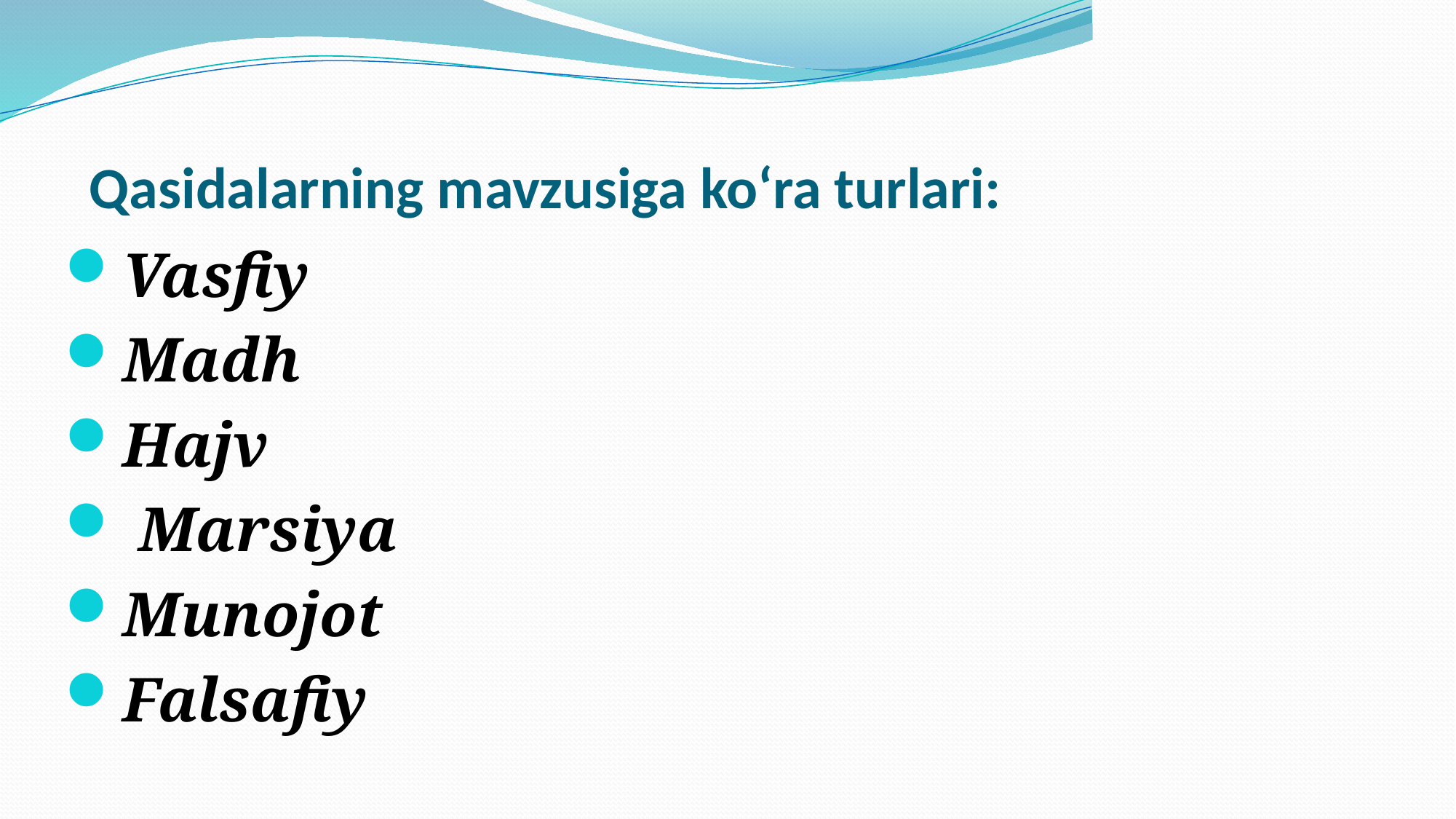

# Qasidalarning mavzusiga ko‘ra turlari:
Vasfiy
Madh
Hajv
 Marsiya
Munojot
Falsafiy